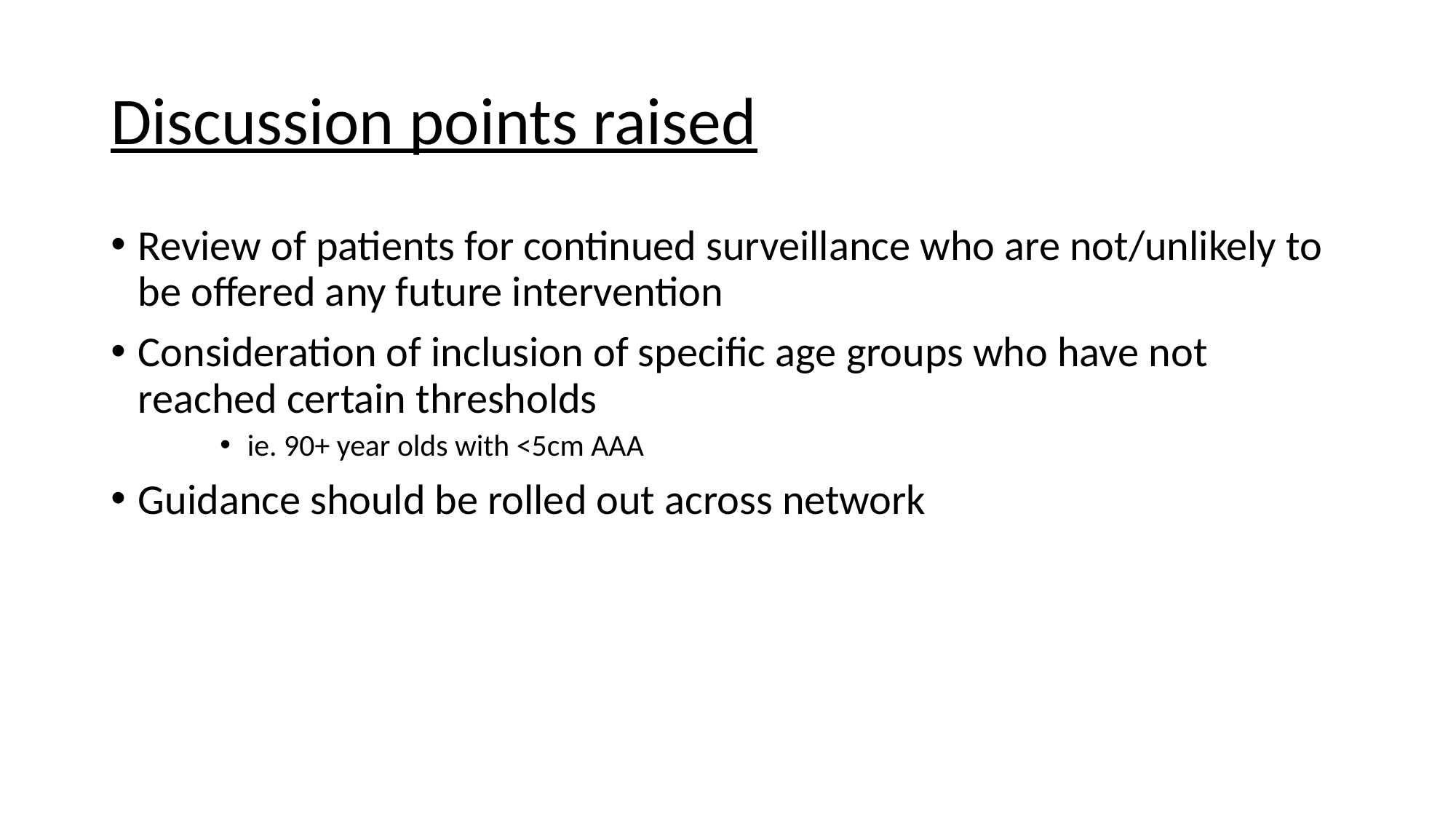

# Discussion points raised
Review of patients for continued surveillance who are not/unlikely to be offered any future intervention
Consideration of inclusion of specific age groups who have not reached certain thresholds
ie. 90+ year olds with <5cm AAA
Guidance should be rolled out across network